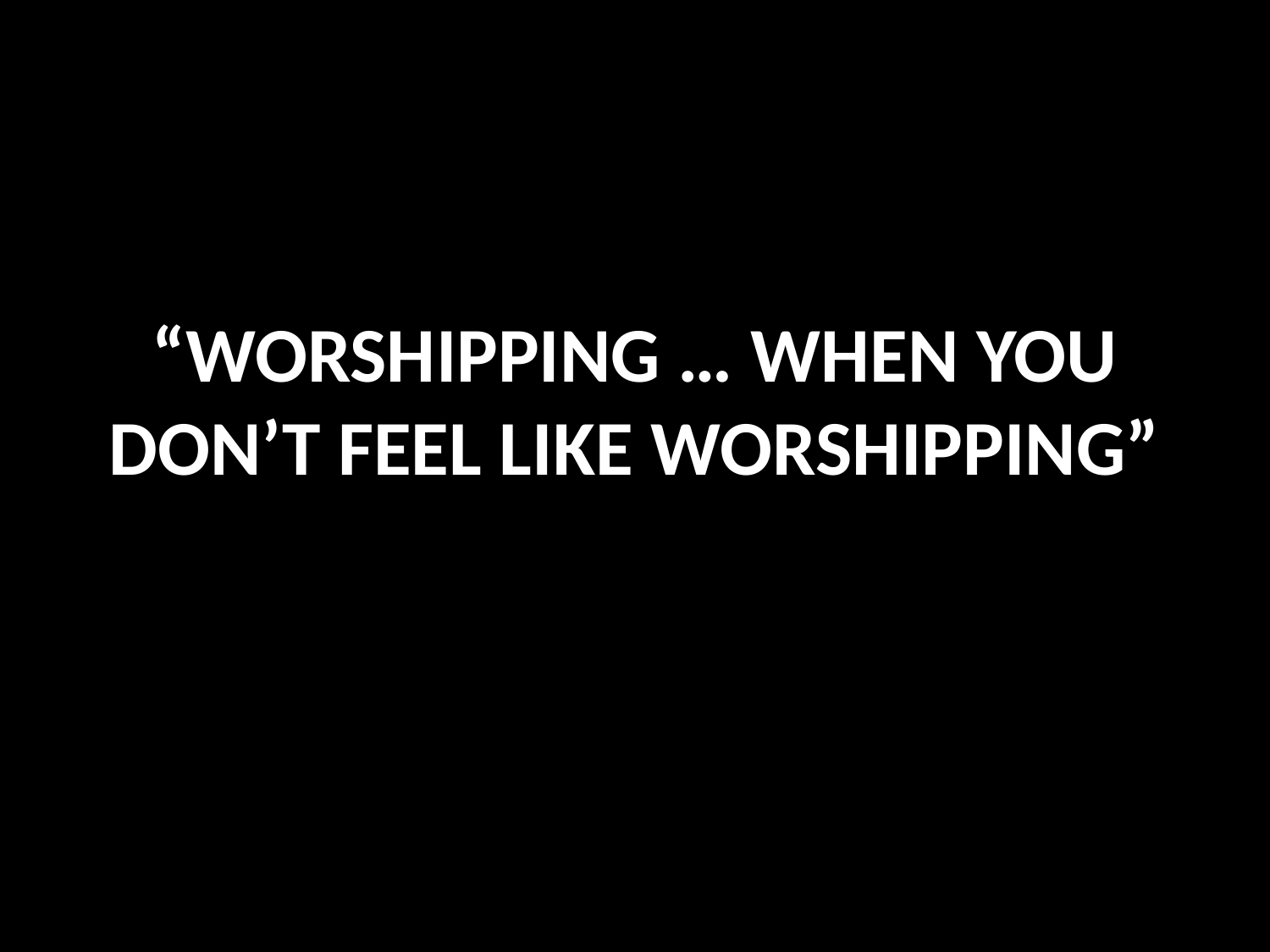

# “WORSHIPPING … WHEN YOU DON’T FEEL LIKE WORSHIPPING”